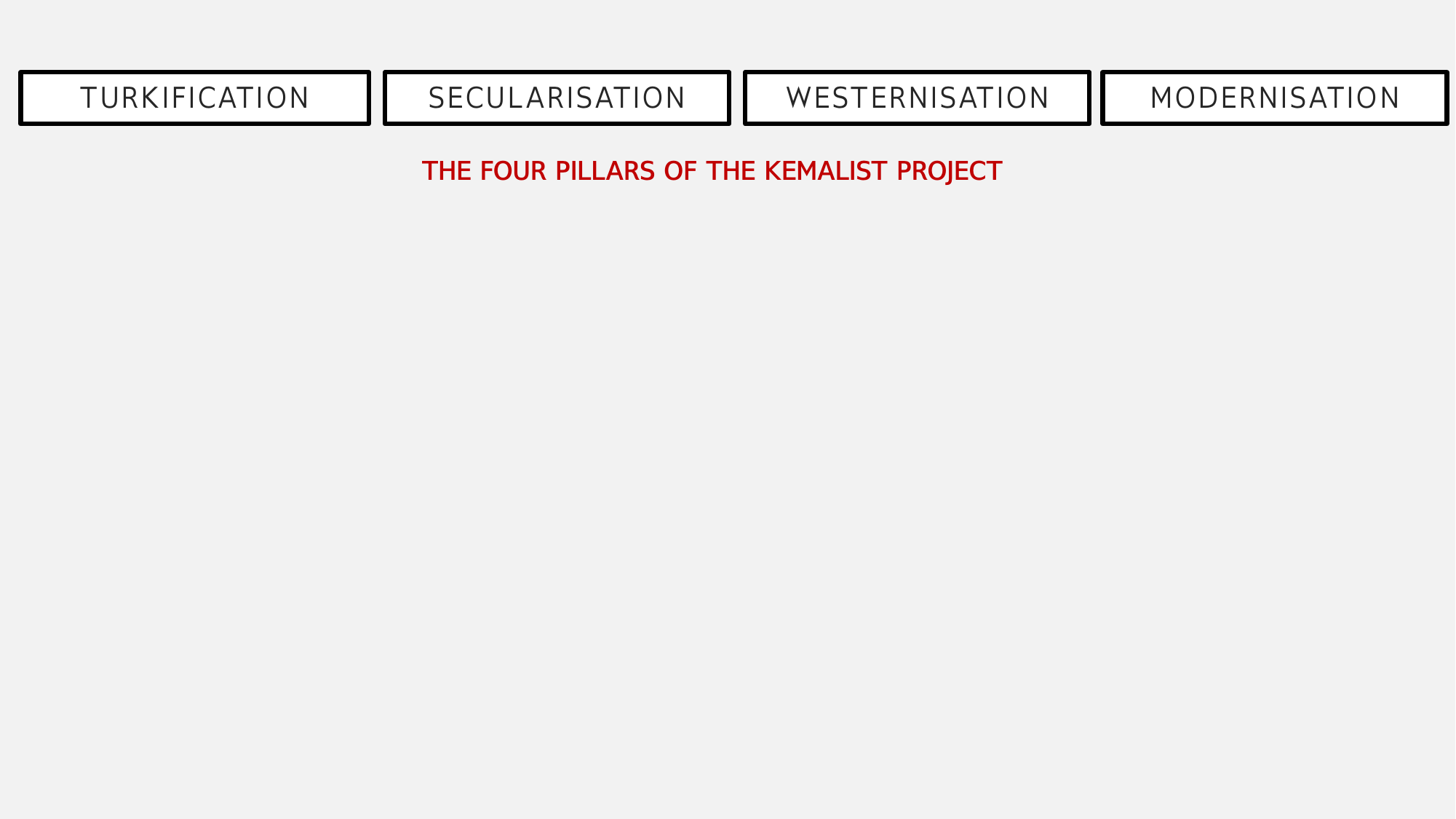

Turkification
secularisation
Westernisation
Modernisation
THE FOUR PILLARS OF THE KEMALIST PROJECT